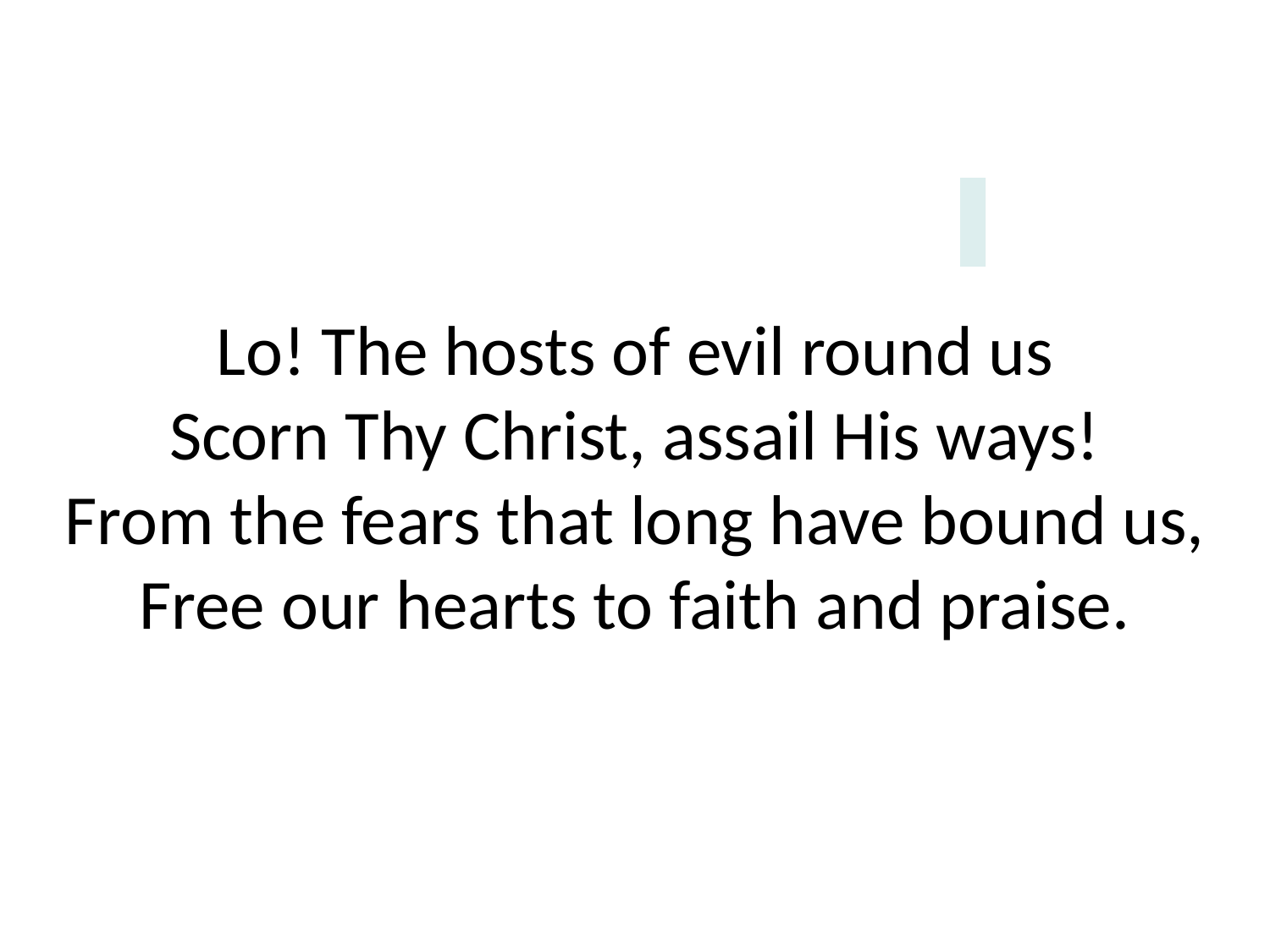

Lo! The hosts of evil round us
Scorn Thy Christ, assail His ways!
From the fears that long have bound us,
Free our hearts to faith and praise.